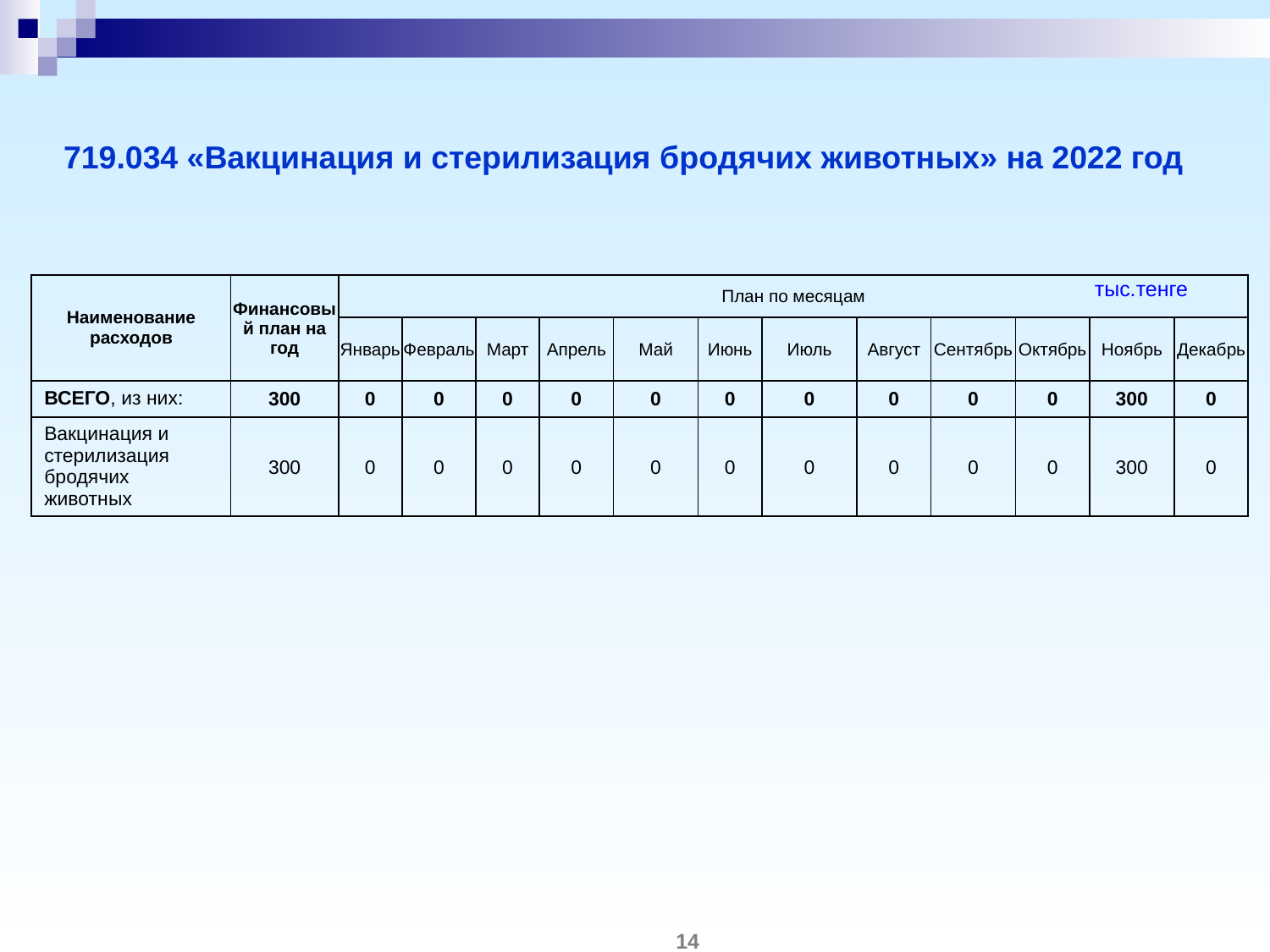

# 719.034 «Вакцинация и стерилизация бродячих животных» на 2022 год
| Наименование расходов | Финансовый план на год | План по месяцам |  |  |  |  |  |  |  |  |  |  |  |
| --- | --- | --- | --- | --- | --- | --- | --- | --- | --- | --- | --- | --- | --- |
|  |  | Январь | Февраль | Март | Апрель | Май | Июнь | Июль | Август | Сентябрь | Октябрь | Ноябрь | Декабрь |
| ВСЕГО, из них: | 300 | 0 | 0 | 0 | 0 | 0 | 0 | 0 | 0 | 0 | 0 | 300 | 0 |
| Вакцинация и стерилизация бродячих животных | 300 | 0 | 0 | 0 | 0 | 0 | 0 | 0 | 0 | 0 | 0 | 300 | 0 |
тыс.тенге
14